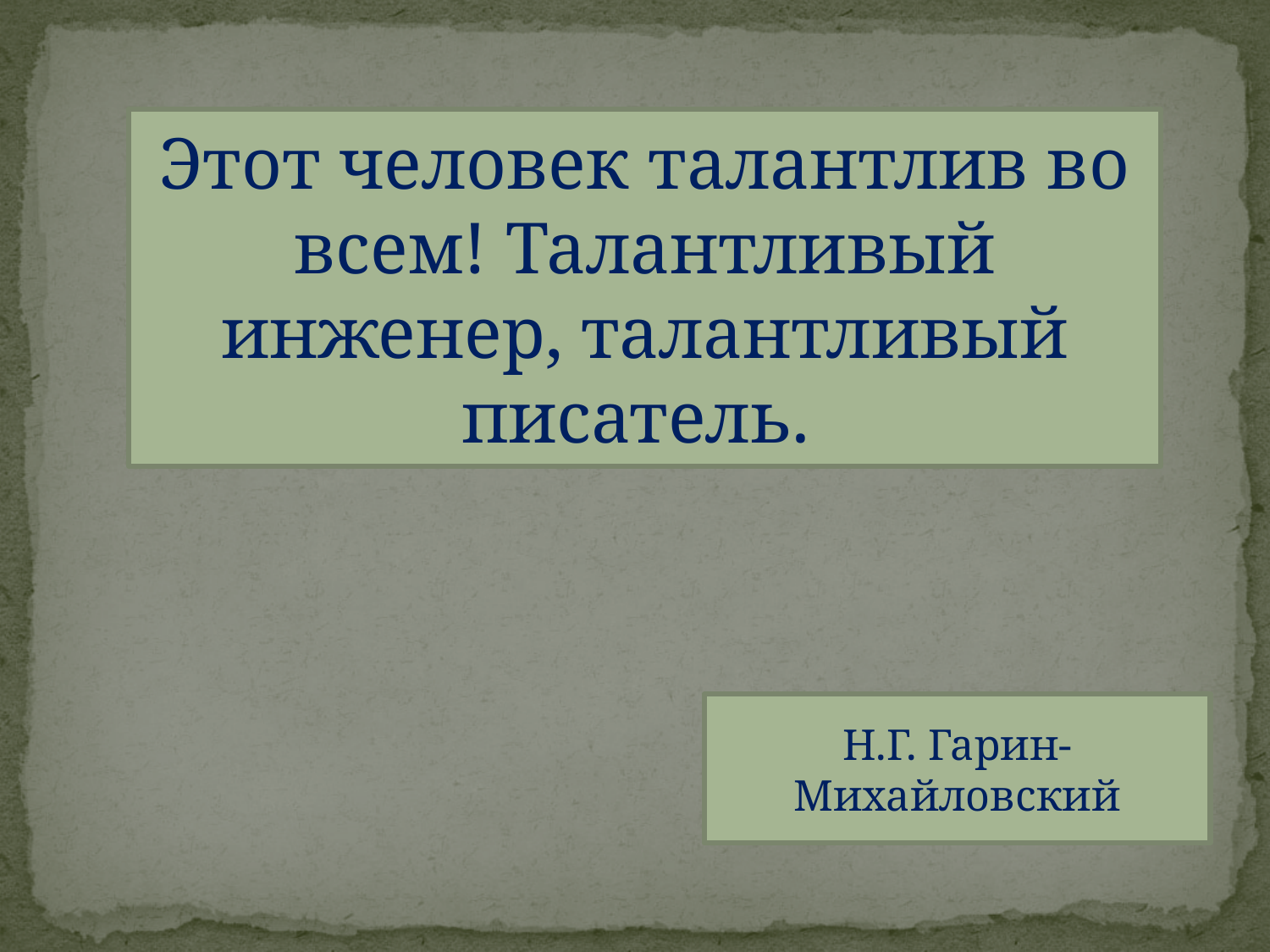

Этот человек талантлив во всем! Талантливый инженер, талантливый писатель.
Н.Г. Гарин-Михайловский